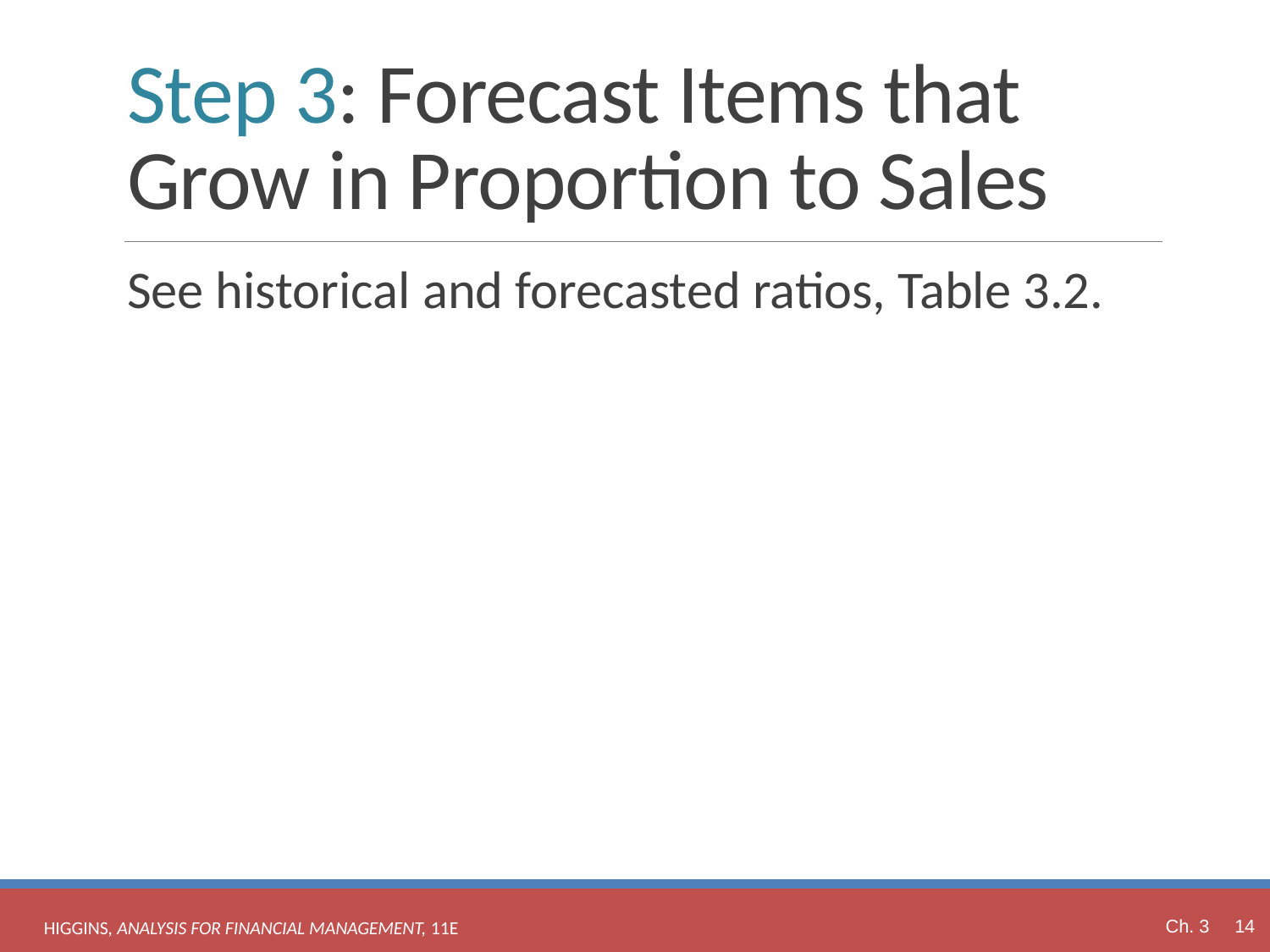

# Step 3: Forecast Items that Grow in Proportion to Sales
See historical and forecasted ratios, Table 3.2.
Ch. 3     14